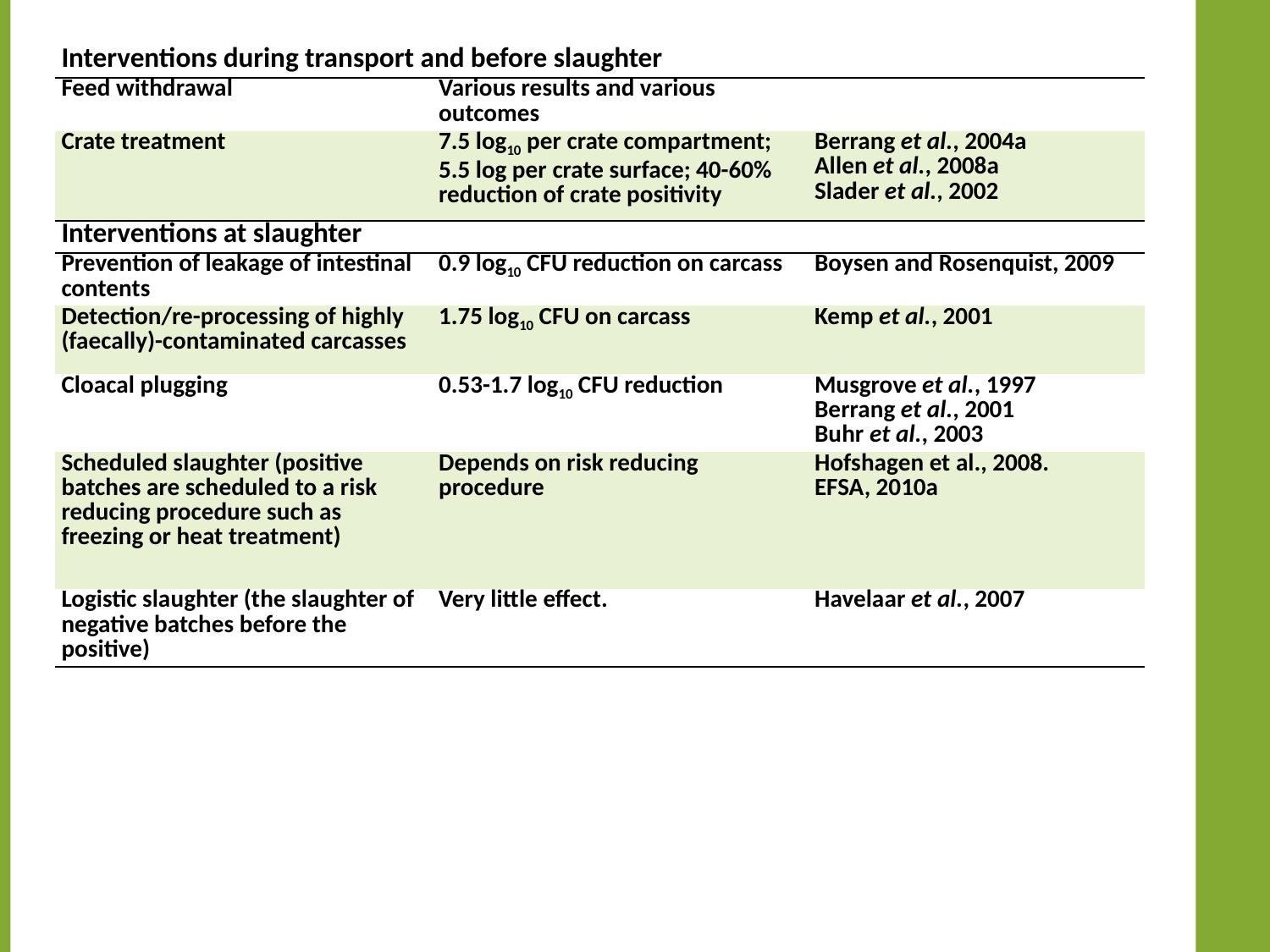

| Interventions during transport and before slaughter |  |  |
| --- | --- | --- |
| Feed withdrawal | Various results and various outcomes |  |
| Crate treatment | 7.5 log10 per crate compartment; 5.5 log per crate surface; 40-60% reduction of crate positivity | Berrang et al., 2004a Allen et al., 2008a Slader et al., 2002 |
| Interventions at slaughter |  |  |
| Prevention of leakage of intestinal contents | 0.9 log10 CFU reduction on carcass | Boysen and Rosenquist, 2009 |
| Detection/re-processing of highly (faecally)-contaminated carcasses | 1.75 log10 CFU on carcass | Kemp et al., 2001 |
| Cloacal plugging | 0.53-1.7 log10 CFU reduction | Musgrove et al., 1997 Berrang et al., 2001 Buhr et al., 2003 |
| Scheduled slaughter (positive batches are scheduled to a risk reducing procedure such as freezing or heat treatment) | Depends on risk reducing procedure | Hofshagen et al., 2008. EFSA, 2010a |
| Logistic slaughter (the slaughter of negative batches before the positive) | Very little effect. | Havelaar et al., 2007 |